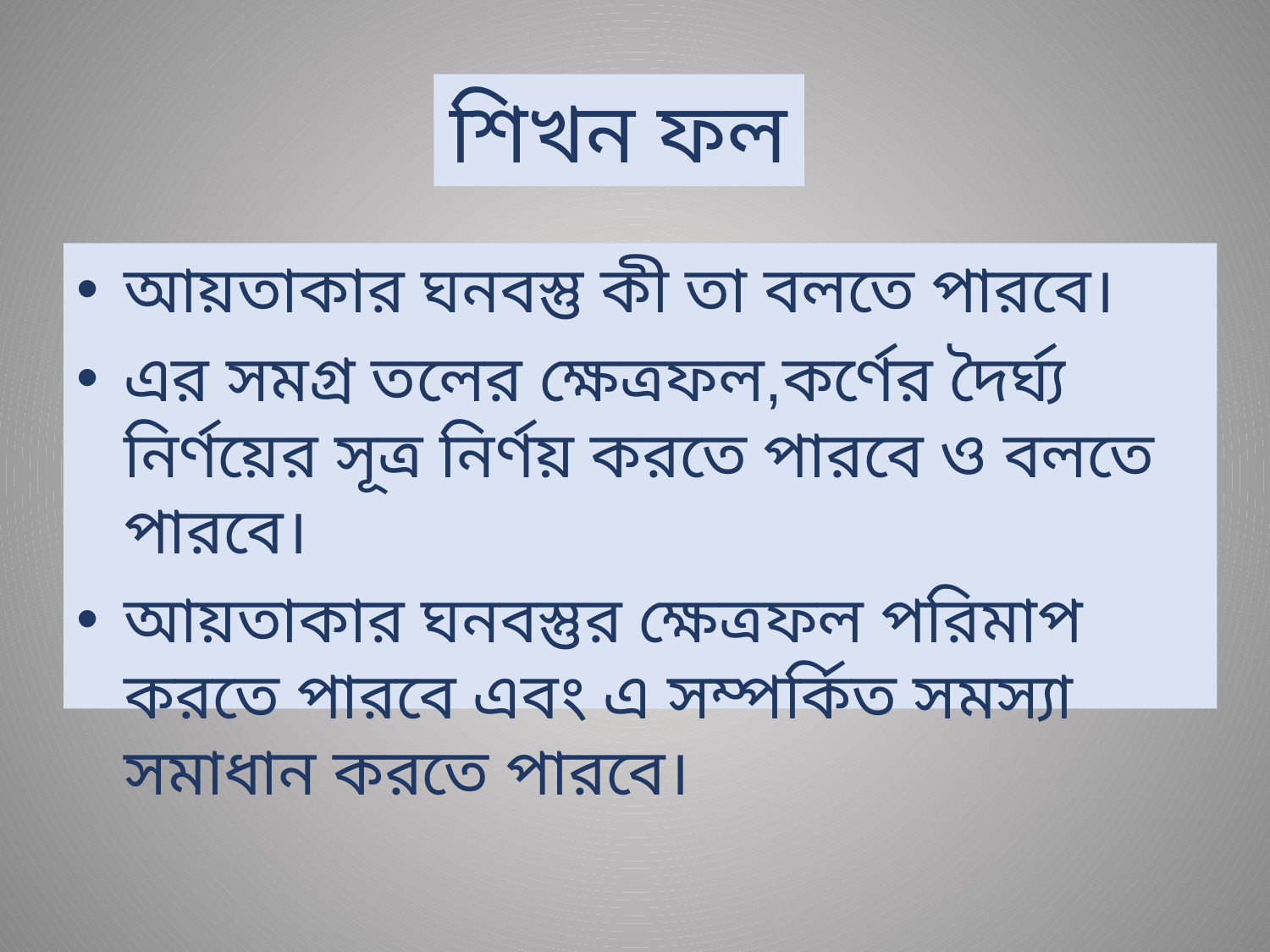

# শিখন ফল
আয়তাকার ঘনবস্তু কী তা বলতে পারবে।
এর সমগ্র তলের ক্ষেত্রফল,কর্ণের দৈর্ঘ্য নির্ণয়ের সূত্র নির্ণয় করতে পারবে ও বলতে পারবে।
আয়তাকার ঘনবস্তুর ক্ষেত্রফল পরিমাপ করতে পারবে এবং এ সম্পর্কিত সমস্যা সমাধান করতে পারবে।